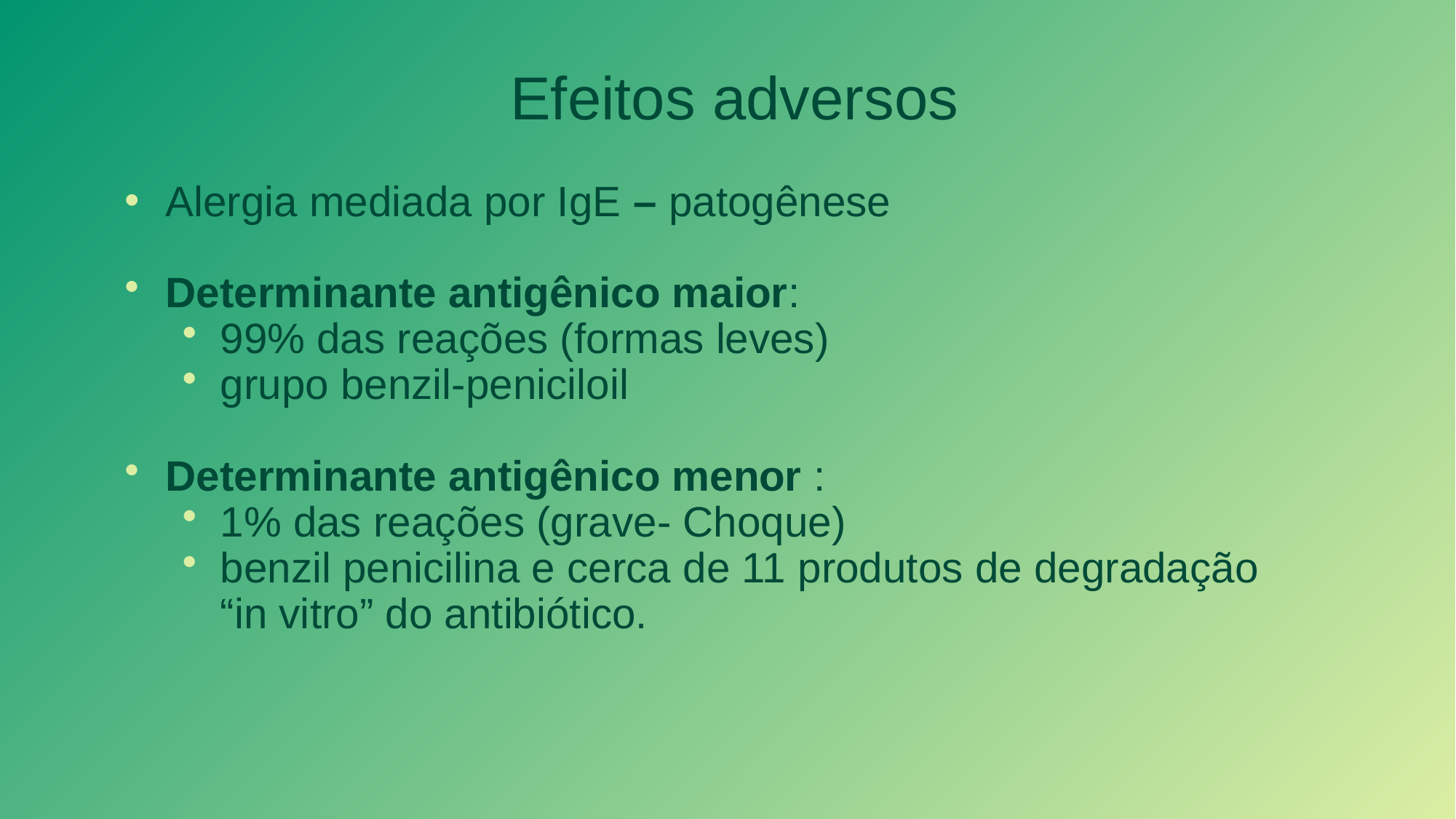

Efeitos adversos
Alergia mediada por IgE – patogênese

Determinante antigênico maior:
99% das reações (formas leves)
grupo benzil-peniciloil

Determinante antigênico menor :
1% das reações (grave- Choque)
benzil penicilina e cerca de 11 produtos de degradação “in vitro” do antibiótico.